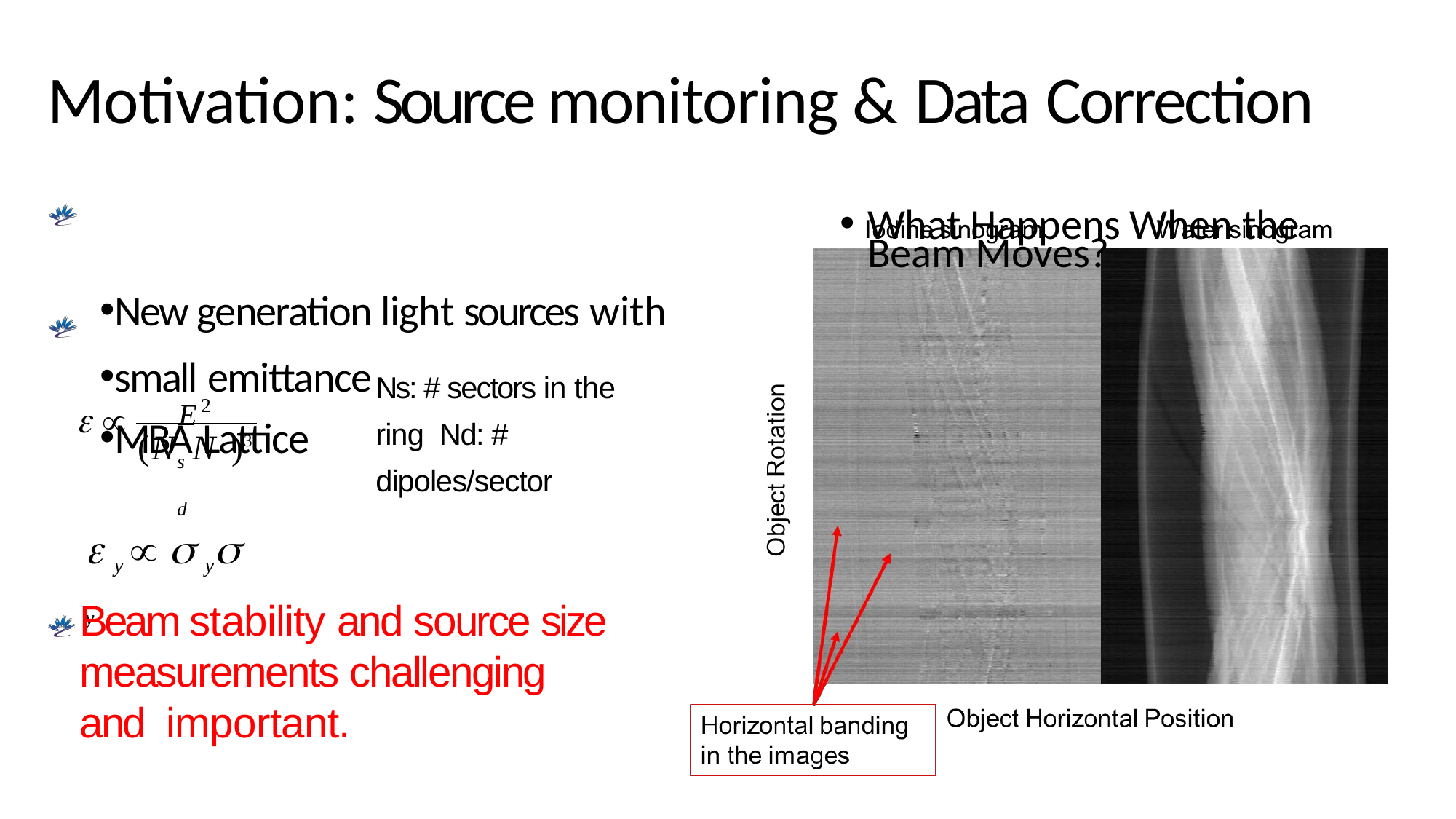

# Motivation: Source monitoring & Data Correction

What Happens When the Beam Moves?
New generation light sources with
small emittance
MBA Lattice

Ns: # sectors in the ring  Nd: # dipoles/sector
E2
ε ∝
(N  N	)3

s	d
ε y ∝ σ yσ y'
Beam stability and source size  measurements challenging and  important.